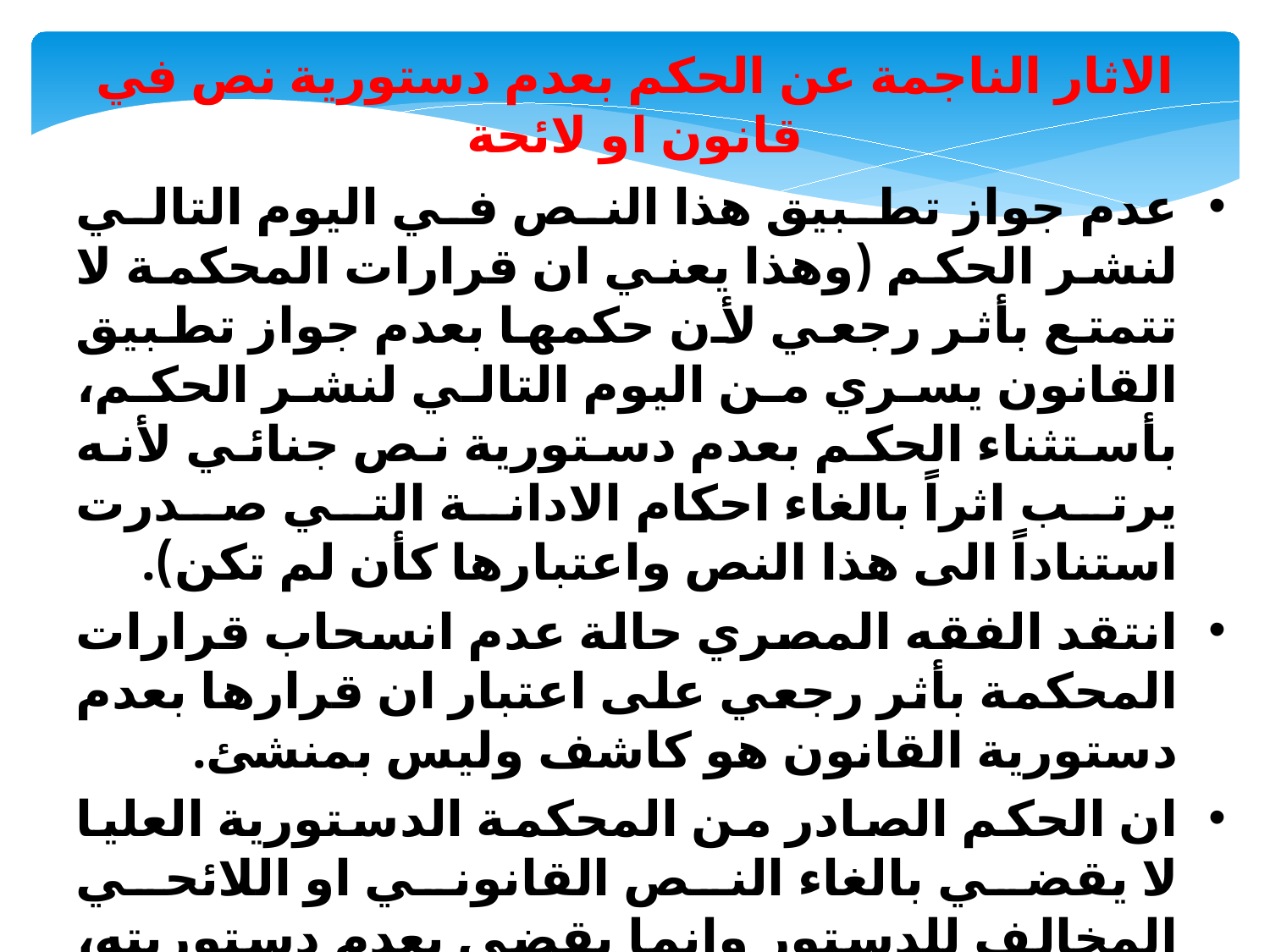

الاثار الناجمة عن الحكم بعدم دستورية نص في قانون او لائحة
عدم جواز تطبيق هذا النص في اليوم التالي لنشر الحكم (وهذا يعني ان قرارات المحكمة لا تتمتع بأثر رجعي لأن حكمها بعدم جواز تطبيق القانون يسري من اليوم التالي لنشر الحكم، بأستثناء الحكم بعدم دستورية نص جنائي لأنه يرتب اثراً بالغاء احكام الادانة التي صدرت استناداً الى هذا النص واعتبارها كأن لم تكن).
انتقد الفقه المصري حالة عدم انسحاب قرارات المحكمة بأثر رجعي على اعتبار ان قرارها بعدم دستورية القانون هو كاشف وليس بمنشئ.
ان الحكم الصادر من المحكمة الدستورية العليا لا يقضي بالغاء النص القانوني او اللائحي المخالف للدستور وانما يقضي بعدم دستوريته، الامر الذي يترتب عليه فقط عدم جواز تطبيقه.